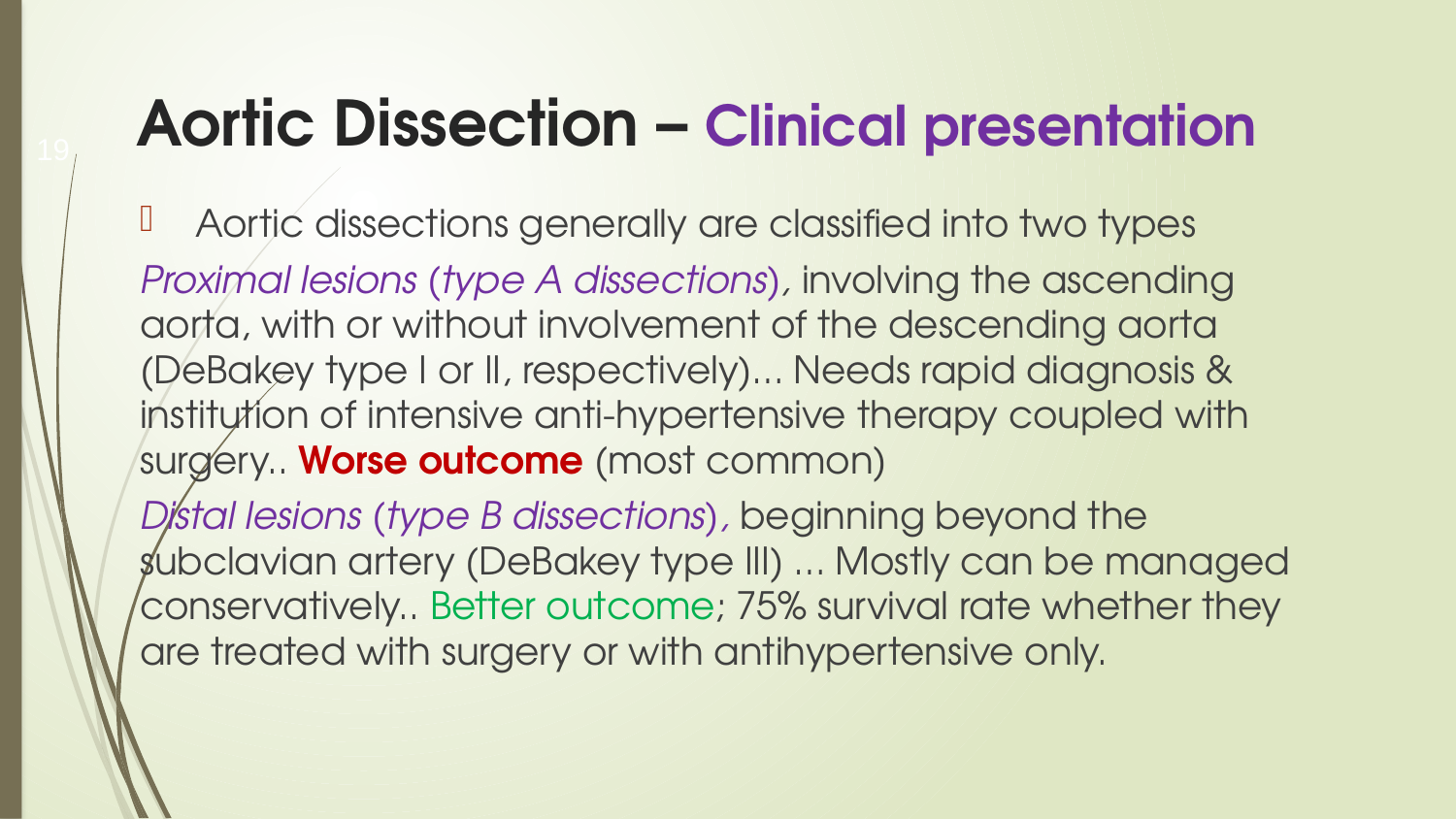

19

# Aortic Dissection – Clinical presentation
Aortic dissections generally are classified into two types
Proximal lesions (type A dissections), involving the ascending aorta, with or without involvement of the descending aorta (DeBakey type I or II, respectively)… Needs rapid diagnosis & institution of intensive anti-hypertensive therapy coupled with surgery.. Worse outcome (most common)
Distal lesions (type B dissections), beginning beyond the subclavian artery (DeBakey type III) … Mostly can be managed conservatively.. Better outcome; 75% survival rate whether they are treated with surgery or with antihypertensive only.